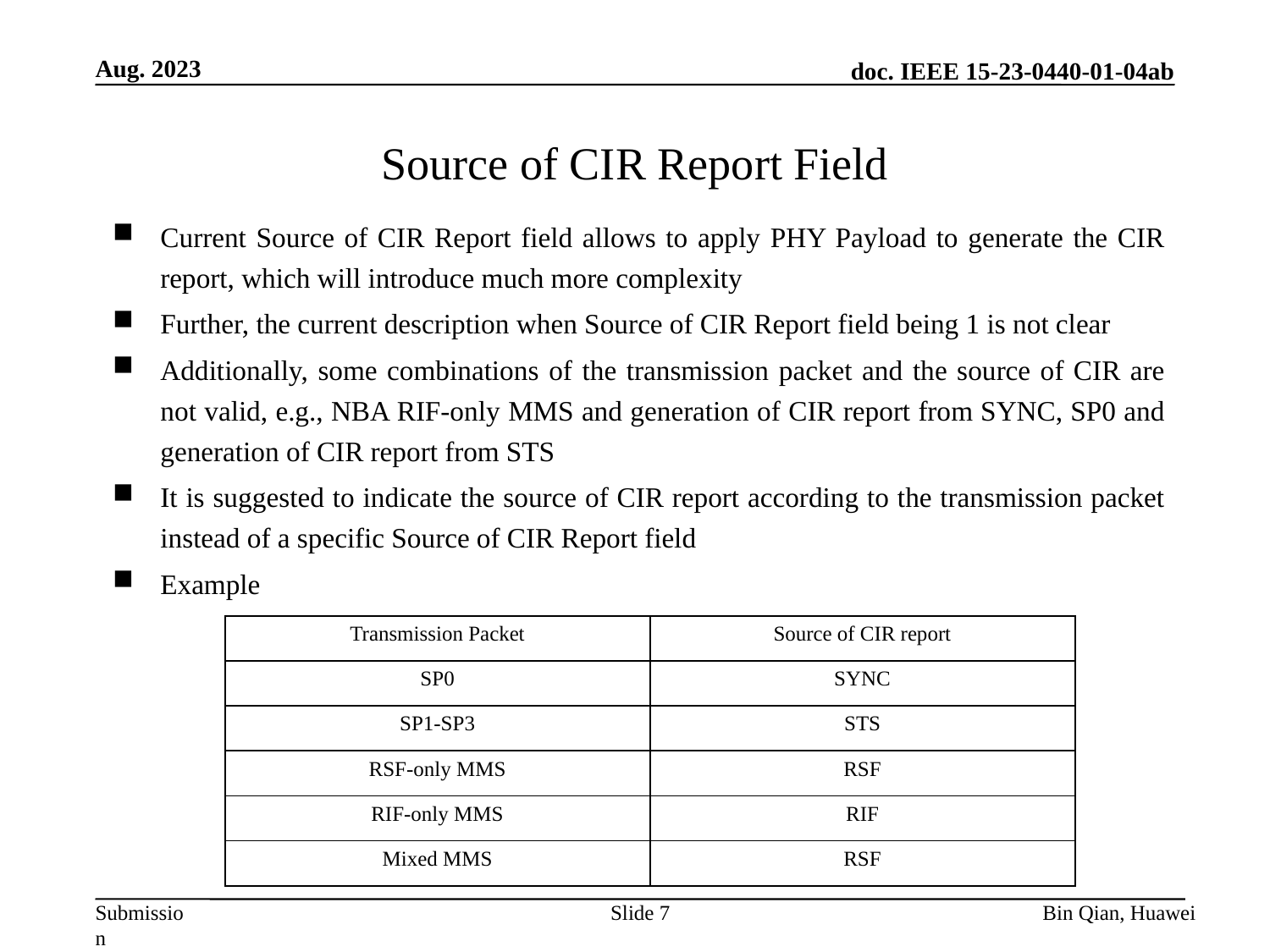

Aug. 2023
# Source of CIR Report Field
Current Source of CIR Report field allows to apply PHY Payload to generate the CIR report, which will introduce much more complexity
Further, the current description when Source of CIR Report field being 1 is not clear
Additionally, some combinations of the transmission packet and the source of CIR are not valid, e.g., NBA RIF-only MMS and generation of CIR report from SYNC, SP0 and generation of CIR report from STS
It is suggested to indicate the source of CIR report according to the transmission packet instead of a specific Source of CIR Report field
Example
| Transmission Packet | Source of CIR report |
| --- | --- |
| SP0 | SYNC |
| SP1-SP3 | STS |
| RSF-only MMS | RSF |
| RIF-only MMS | RIF |
| Mixed MMS | RSF |
Slide 7
Bin Qian, Huawei